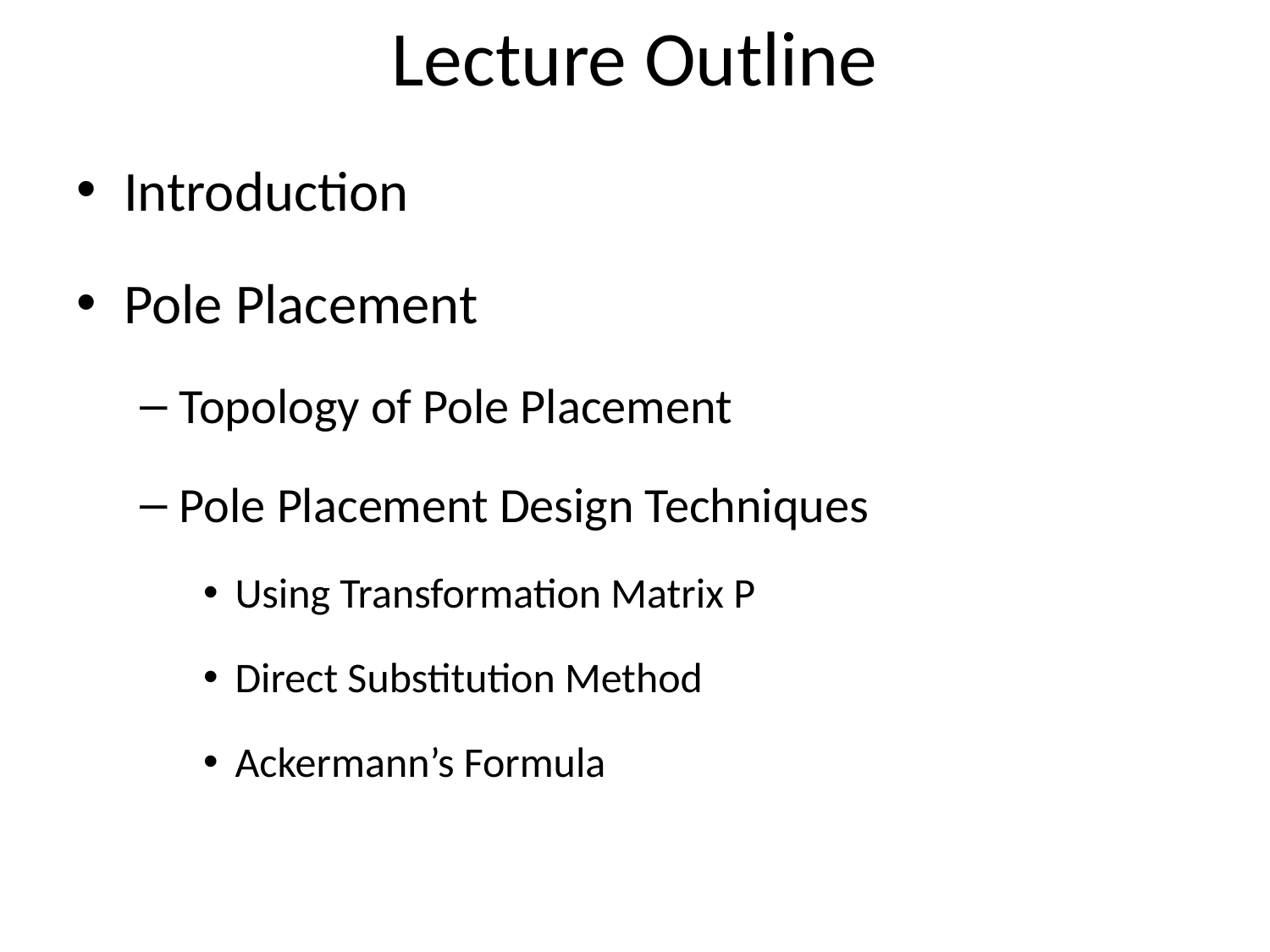

# Lecture Outline
Introduction
Pole Placement
Topology of Pole Placement
Pole Placement Design Techniques
Using Transformation Matrix P
Direct Substitution Method
Ackermann’s Formula